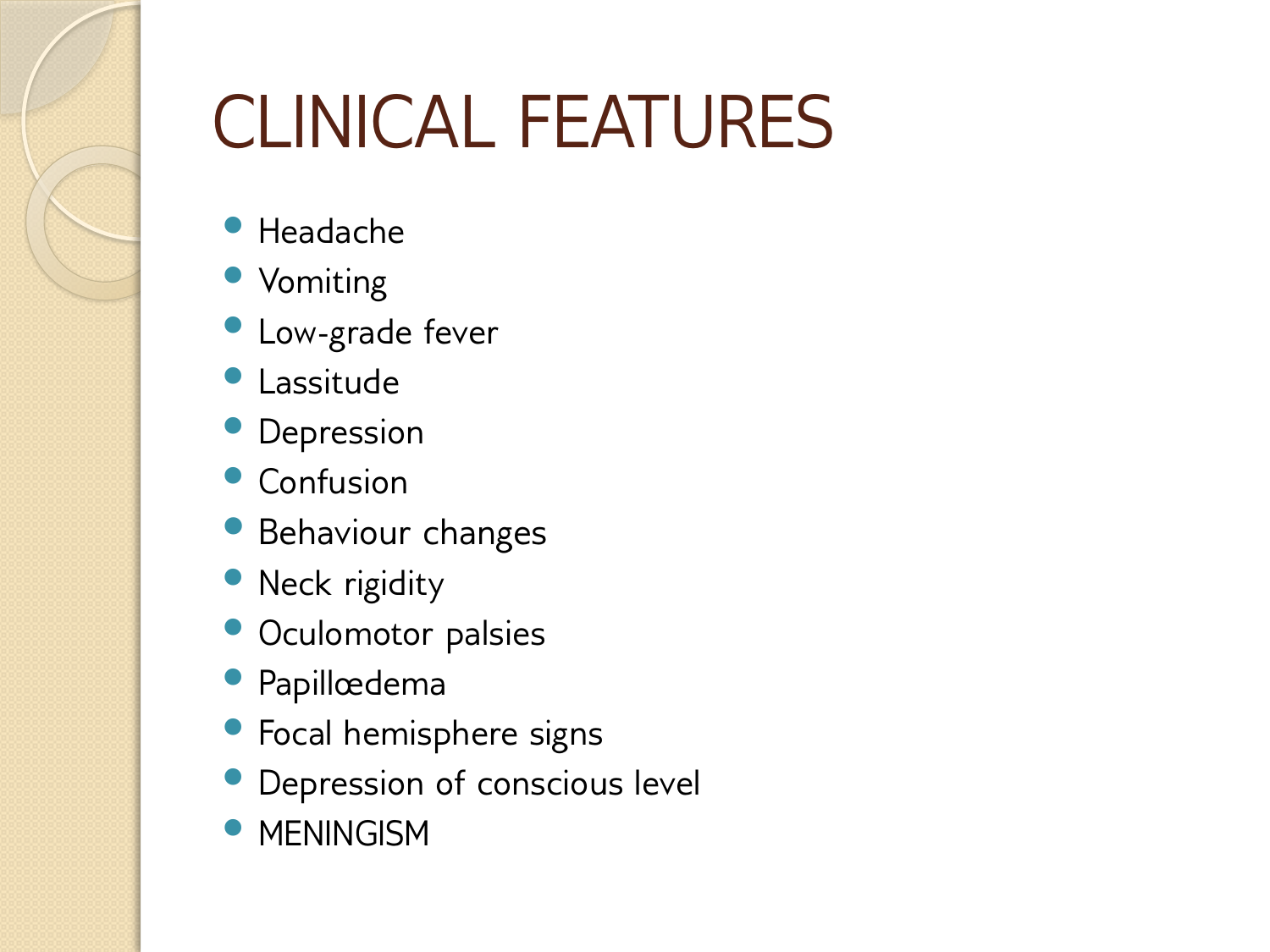

# CLINICAL FEATURES
Headache
Vomiting
Low-grade fever
Lassitude
Depression
Confusion
Behaviour changes
Neck rigidity
Oculomotor palsies
Papilloedema
Focal hemisphere signs
Depression of conscious level
MENINGISM